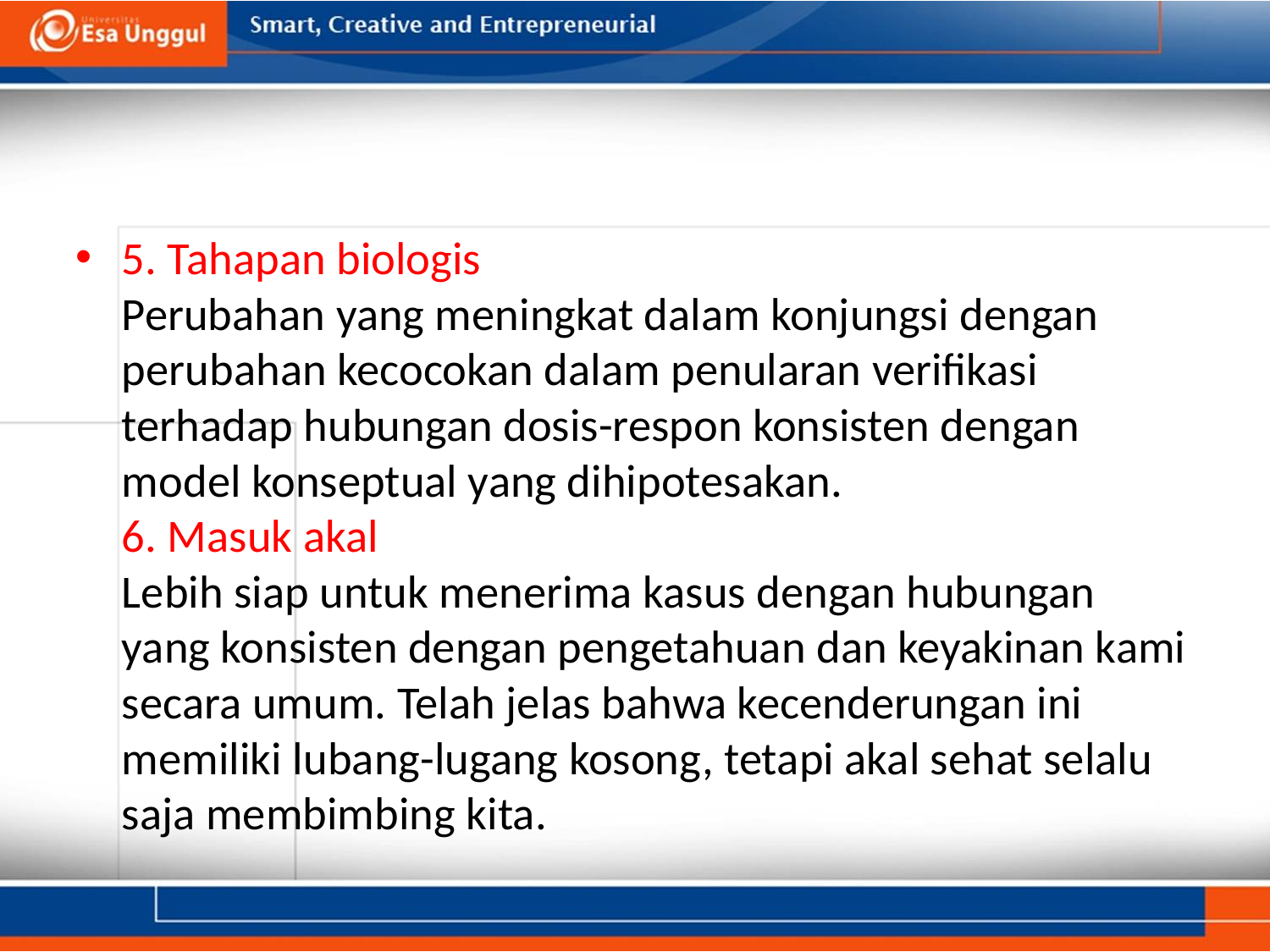

#
5. Tahapan biologis
Perubahan yang meningkat dalam konjungsi dengan perubahan kecocokan dalam penularan verifikasi terhadap hubungan dosis-respon konsisten dengan model konseptual yang dihipotesakan.
6. Masuk akal
Lebih siap untuk menerima kasus dengan hubungan yang konsisten dengan pengetahuan dan keyakinan kami secara umum. Telah jelas bahwa kecenderungan ini memiliki lubang-lugang kosong, tetapi akal sehat selalu saja membimbing kita.